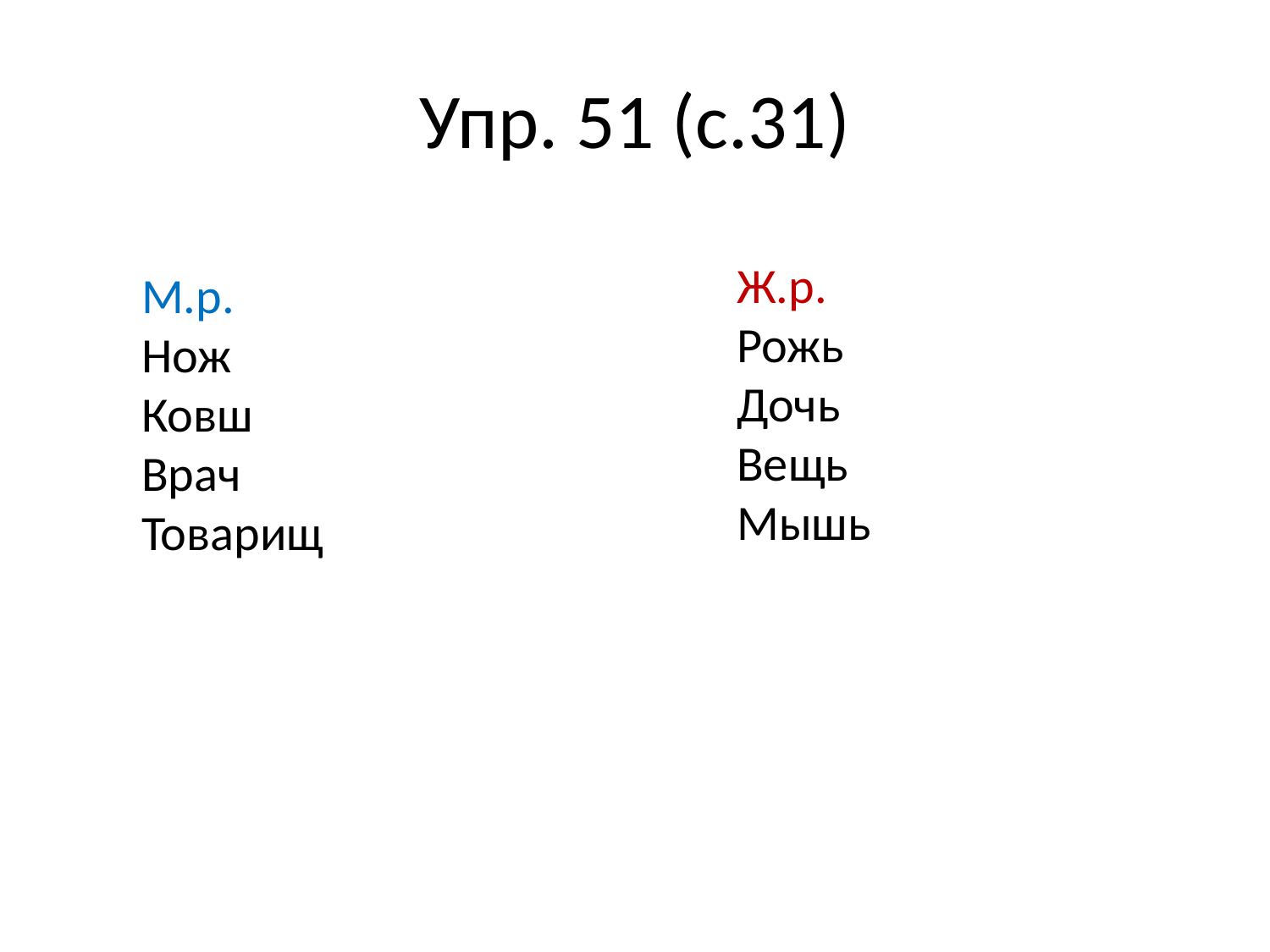

# Упр. 51 (с.31)
Ж.р.
Рожь
Дочь
Вещь
Мышь
М.р.
Нож
Ковш
Врач
Товарищ